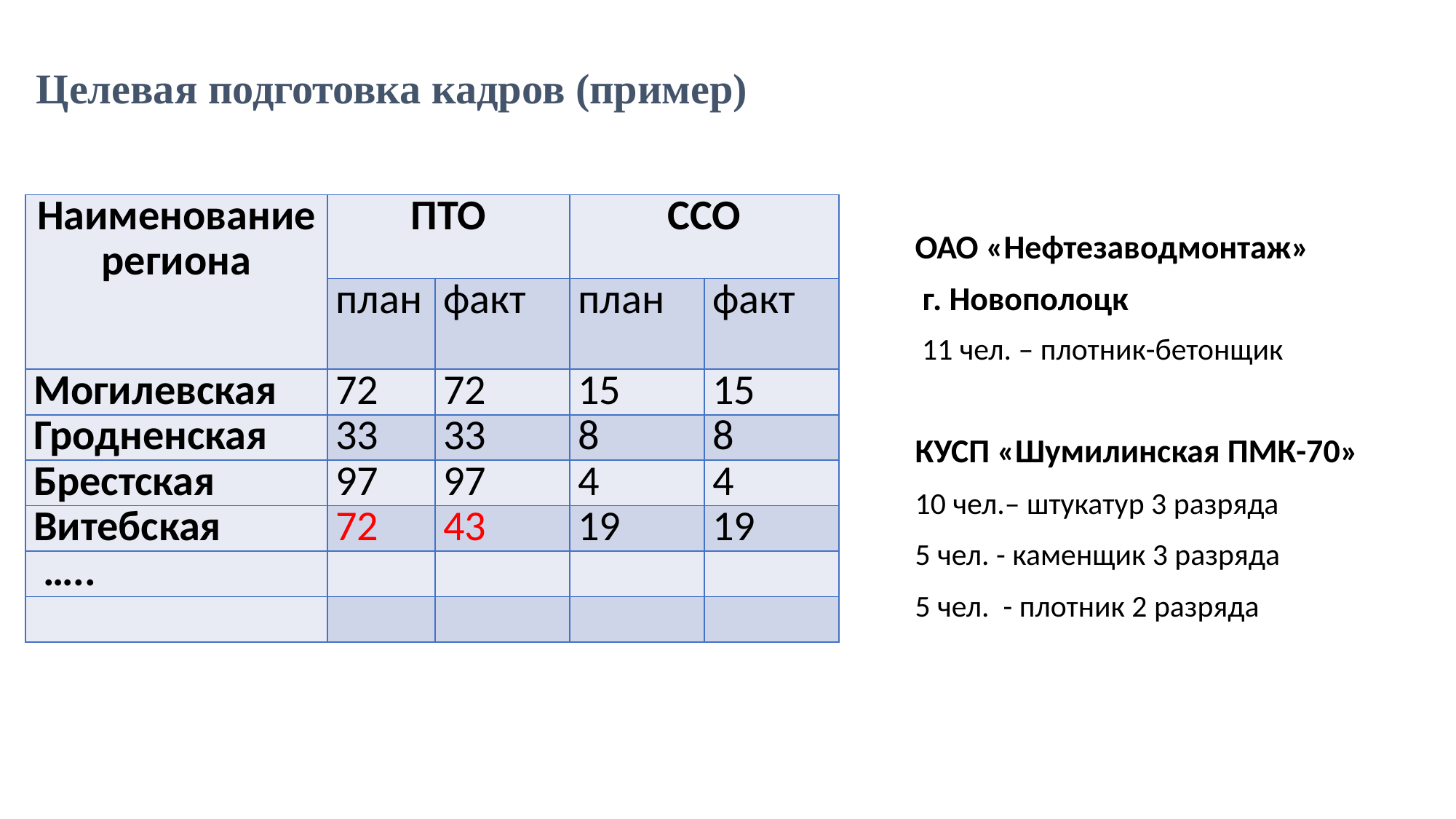

# Целевая подготовка кадров (пример)
| Наименование региона | ПТО |  | ССО |  |
| --- | --- | --- | --- | --- |
|  | план | факт | план | факт |
| Могилевская | 72 | 72 | 15 | 15 |
| Гродненская | 33 | 33 | 8 | 8 |
| Брестская | 97 | 97 | 4 | 4 |
| Витебская | 72 | 43 | 19 | 19 |
| ….. |  |  |  |  |
|  |  |  |  |  |
ОАО «Нефтезаводмонтаж»
 г. Новополоцк
 11 чел. – плотник-бетонщик

КУСП «Шумилинская ПМК-70»
10 чел.– штукатур 3 разряда
5 чел. - каменщик 3 разряда
5 чел.  - плотник 2 разряда